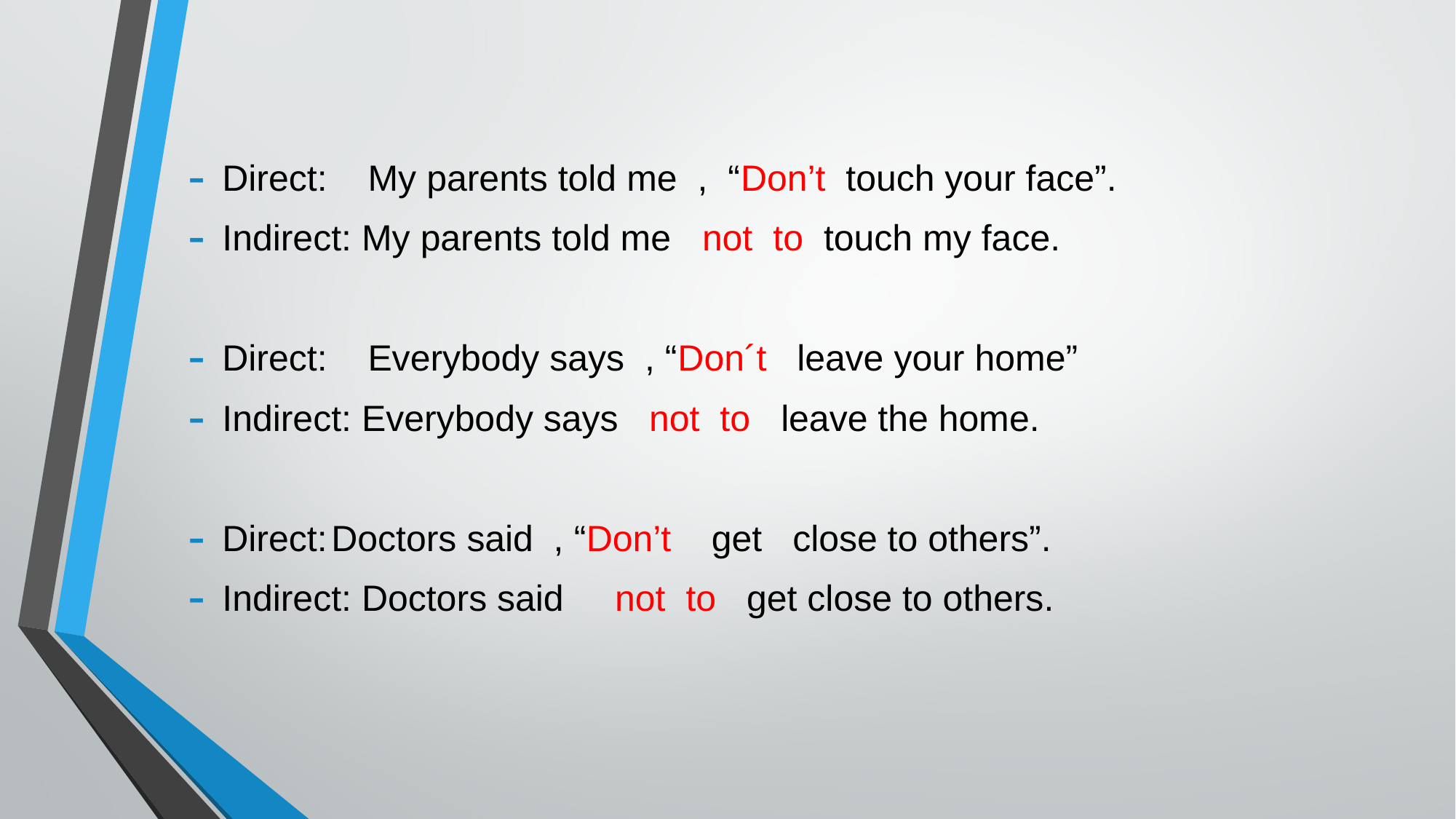

Direct:    My parents told me  ,  “Don’t  touch your face”.
Indirect: My parents told me   not  to  touch my face.

Direct:    Everybody says  , “Don´t   leave your home”
Indirect: Everybody says   not  to   leave the home.

Direct:	Doctors said  , “Don’t    get   close to others”.
Indirect: Doctors said     not  to   get close to others.